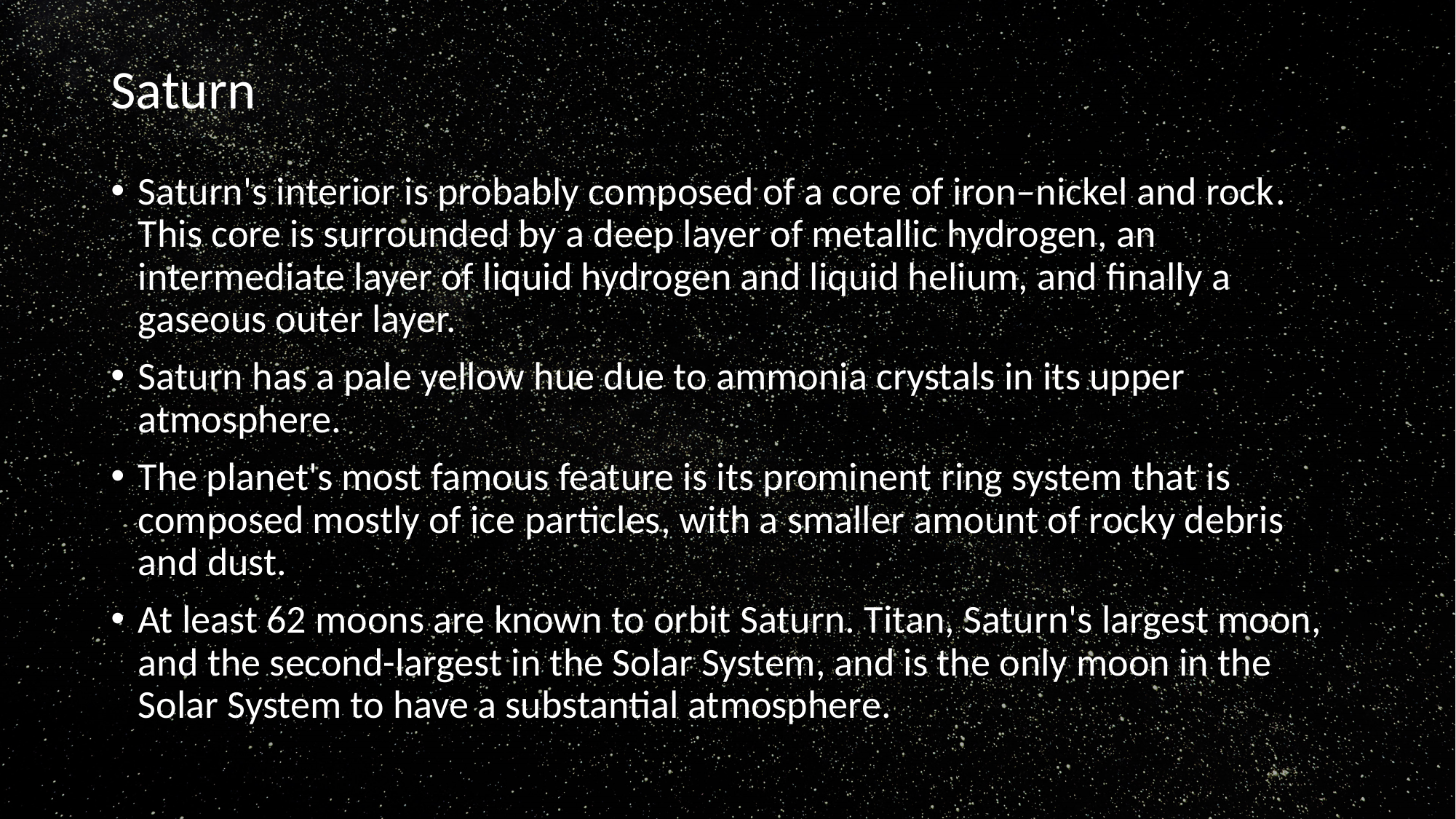

# Saturn
Saturn's interior is probably composed of a core of iron–nickel and rock. This core is surrounded by a deep layer of metallic hydrogen, an intermediate layer of liquid hydrogen and liquid helium, and finally a gaseous outer layer.
Saturn has a pale yellow hue due to ammonia crystals in its upper atmosphere.
The planet's most famous feature is its prominent ring system that is composed mostly of ice particles, with a smaller amount of rocky debris and dust.
At least 62 moons are known to orbit Saturn. Titan, Saturn's largest moon, and the second-largest in the Solar System, and is the only moon in the Solar System to have a substantial atmosphere.